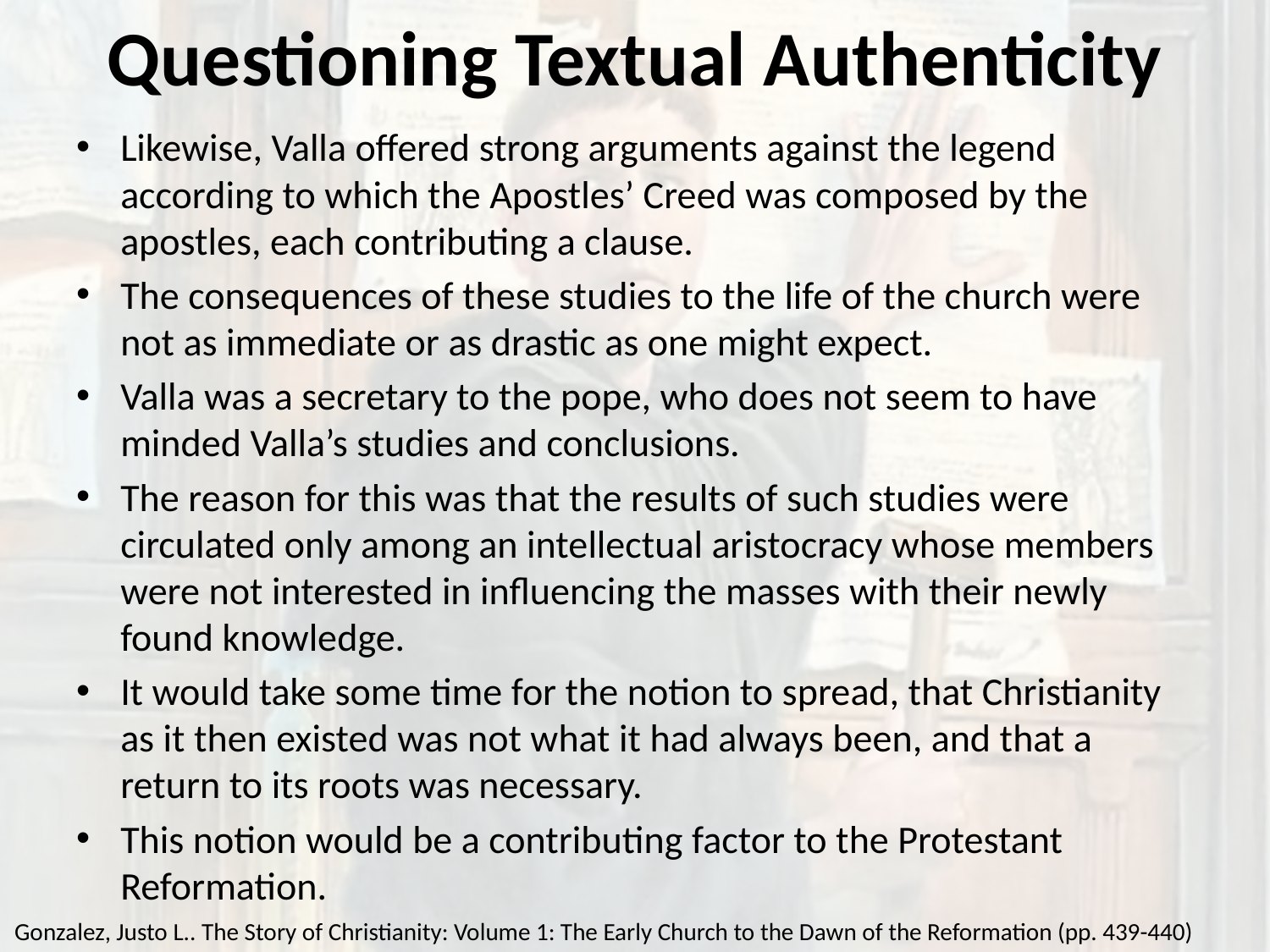

# Questioning Textual Authenticity
Likewise, Valla offered strong arguments against the legend according to which the Apostles’ Creed was composed by the apostles, each contributing a clause.
The consequences of these studies to the life of the church were not as immediate or as drastic as one might expect.
Valla was a secretary to the pope, who does not seem to have minded Valla’s studies and conclusions.
The reason for this was that the results of such studies were circulated only among an intellectual aristocracy whose members were not interested in influencing the masses with their newly found knowledge.
It would take some time for the notion to spread, that Christianity as it then existed was not what it had always been, and that a return to its roots was necessary.
This notion would be a contributing factor to the Protestant Reformation.
Gonzalez, Justo L.. The Story of Christianity: Volume 1: The Early Church to the Dawn of the Reformation (pp. 439-440)